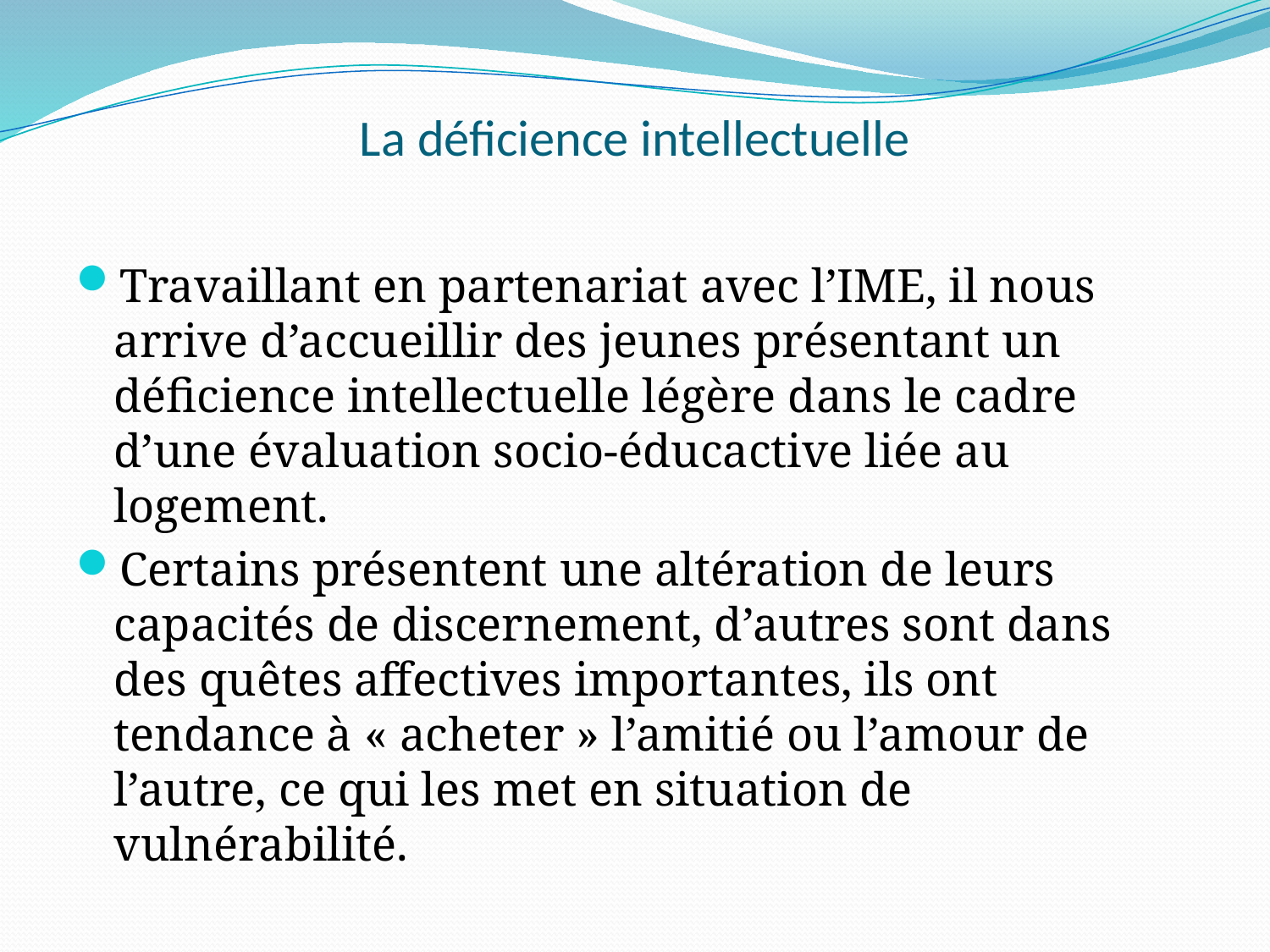

# La déficience intellectuelle

Travaillant en partenariat avec l’IME, il nous arrive d’accueillir des jeunes présentant un déficience intellectuelle légère dans le cadre d’une évaluation socio-éducactive liée au logement.
Certains présentent une altération de leurs capacités de discernement, d’autres sont dans des quêtes affectives importantes, ils ont tendance à « acheter » l’amitié ou l’amour de l’autre, ce qui les met en situation de vulnérabilité.